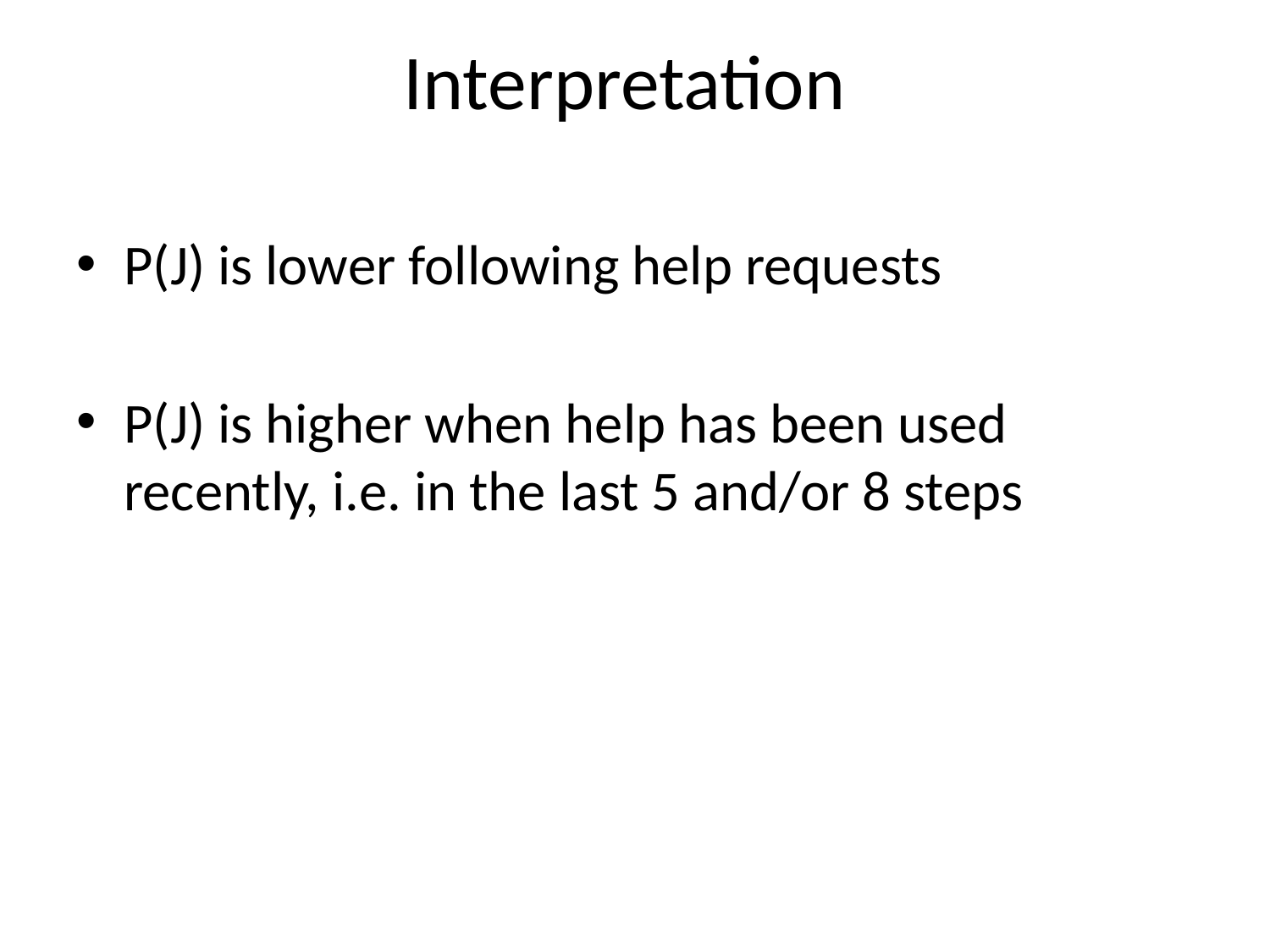

Interpretation
P(J) is lower following help requests

P(J) is higher when help has been used recently, i.e. in the last 5 and/or 8 steps